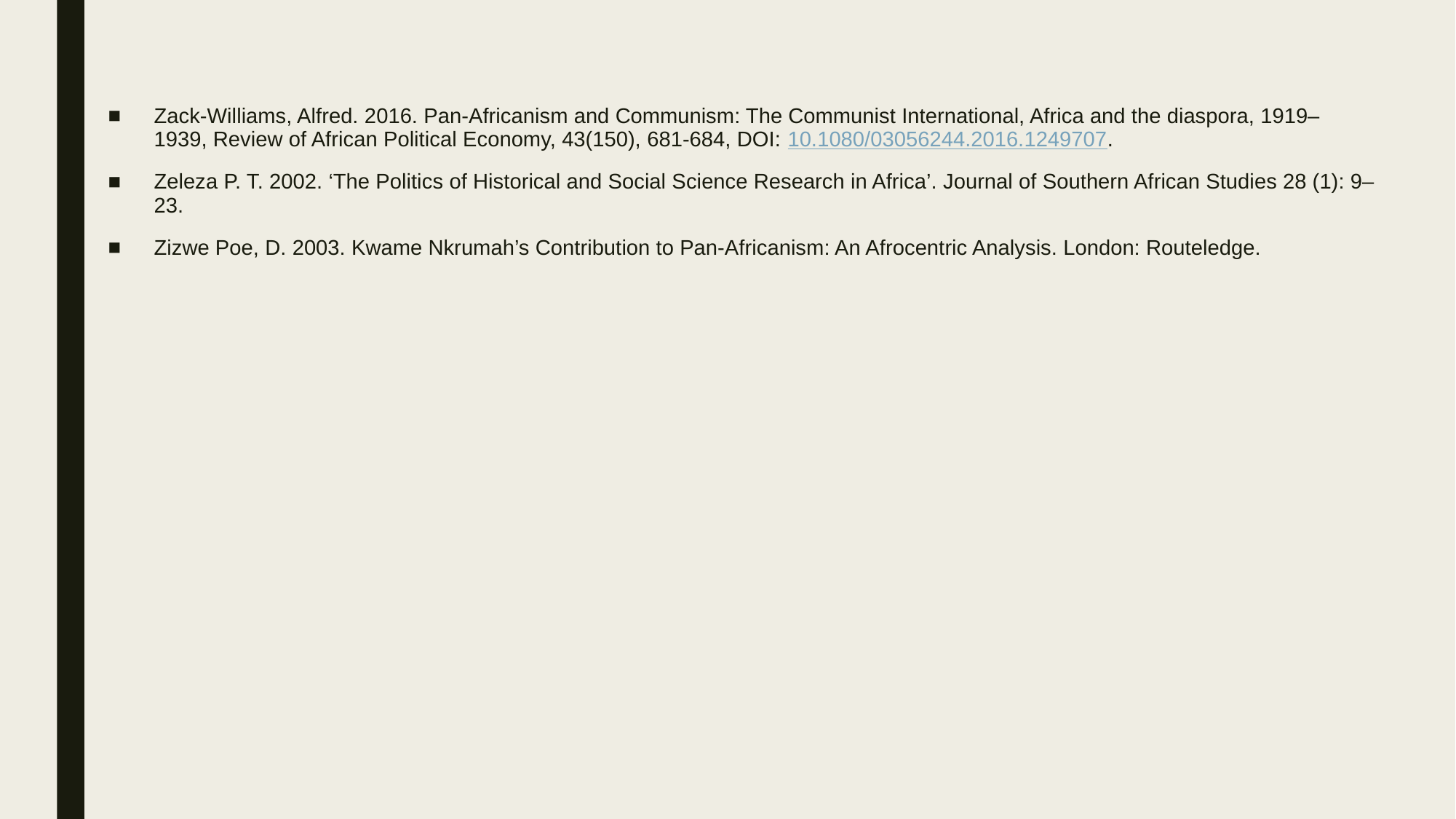

Zack-Williams, Alfred. 2016. Pan-Africanism and Communism: The Communist International, Africa and the diaspora, 1919–1939, Review of African Political Economy, 43(150), 681-684, DOI: 10.1080/03056244.2016.1249707.
Zeleza P. T. 2002. ‘The Politics of Historical and Social Science Research in Africa’. Journal of Southern African Studies 28 (1): 9–23.
Zizwe Poe, D. 2003. Kwame Nkrumah’s Contribution to Pan-Africanism: An Afrocentric Analysis. London: Routeledge.